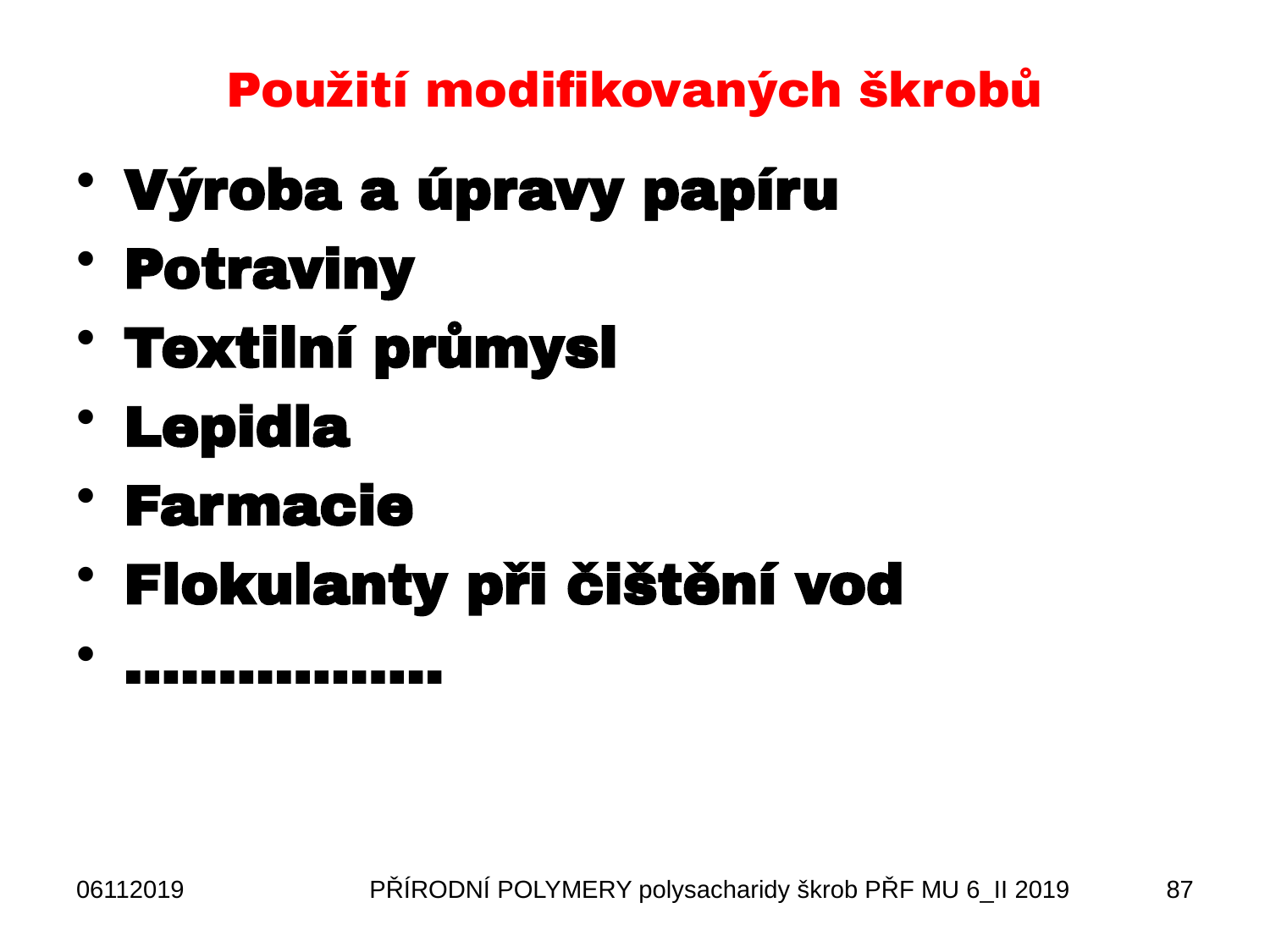

# Použití modifikovaných škrobů
Výroba a úpravy papíru
Potraviny
Textilní průmysl
Lepidla
Farmacie
Flokulanty při čištění vod
……………..
06112019
PŘÍRODNÍ POLYMERY polysacharidy škrob PŘF MU 6_II 2019
87